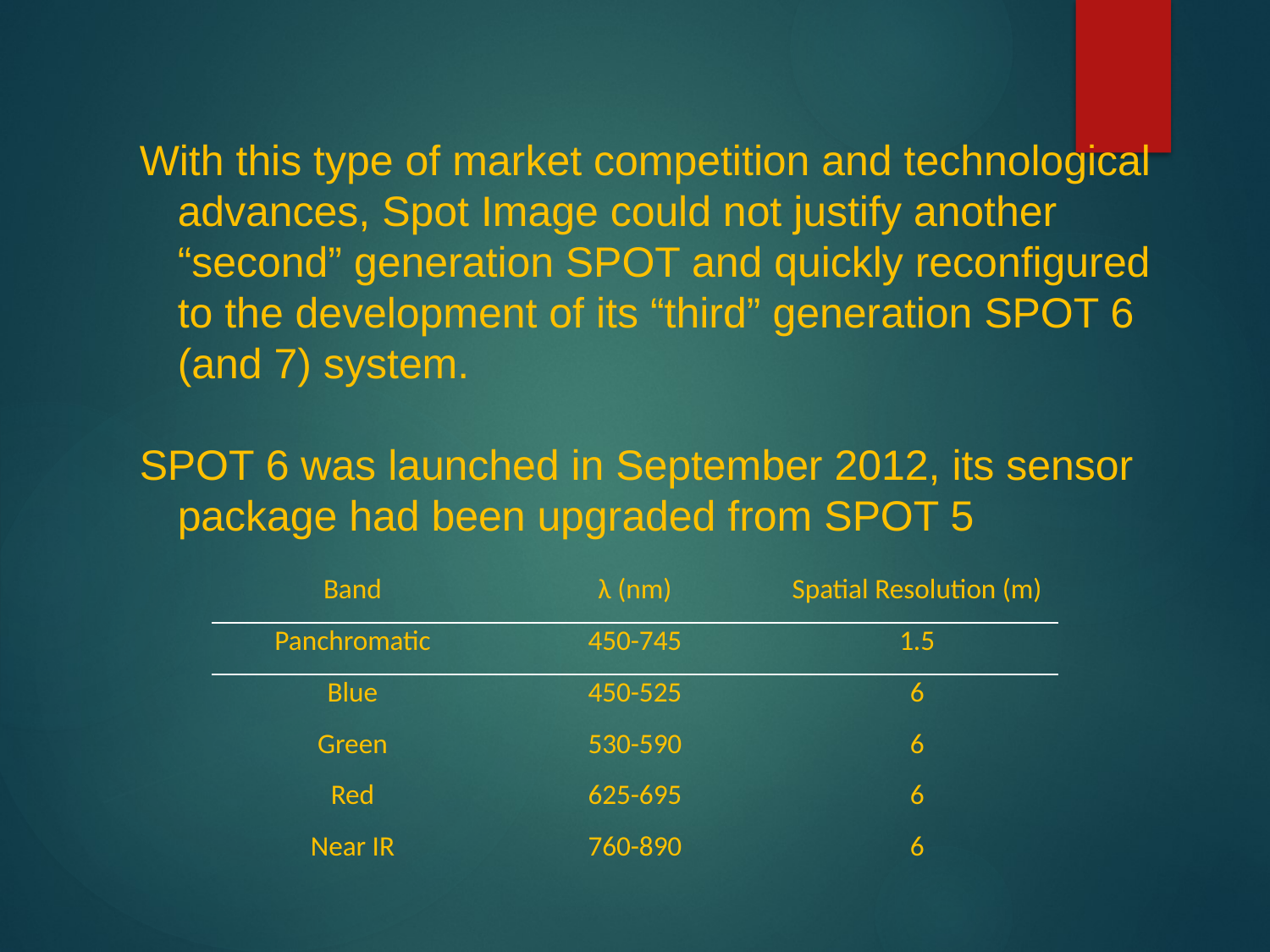

With this type of market competition and technological advances, Spot Image could not justify another “second” generation SPOT and quickly reconfigured to the development of its “third” generation SPOT 6 (and 7) system.

SPOT 6 was launched in September 2012, its sensor package had been upgraded from SPOT 5
| Band | λ (nm) | Spatial Resolution (m) |
| --- | --- | --- |
| Panchromatic | 450-745 | 1.5 |
| Blue | 450-525 | 6 |
| Green | 530-590 | 6 |
| Red | 625-695 | 6 |
| Near IR | 760-890 | 6 |